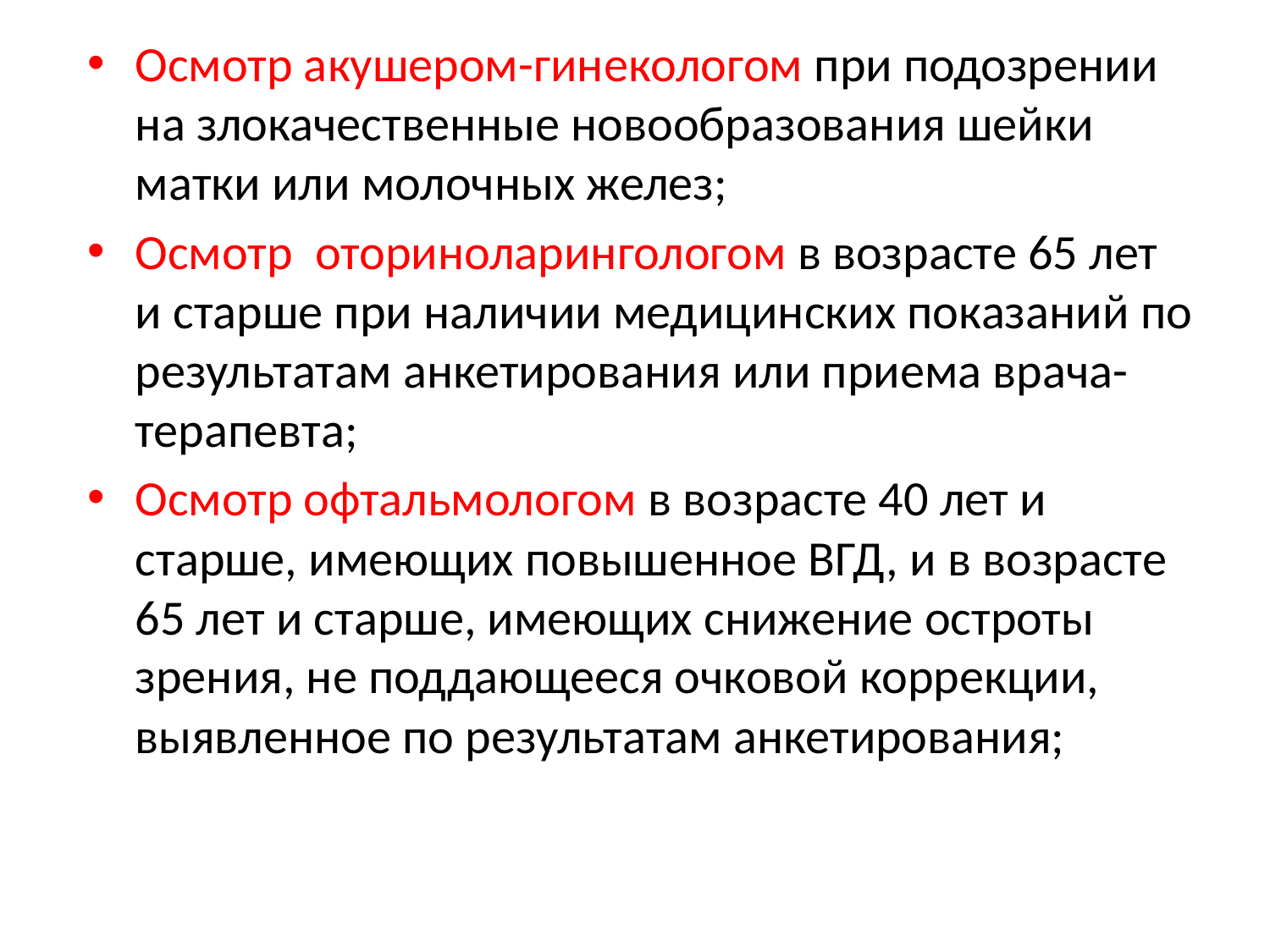

Осмотр акушером-гинекологом при подозрении на злокачественные новообразования шейки матки или молочных желез;
Осмотр  оториноларингологом в возрасте 65 лет и старше при наличии медицинских показаний по результатам анкетирования или приема врача-терапевта;
Осмотр офтальмологом в возрасте 40 лет и старше, имеющих повышенное ВГД, и в возрасте 65 лет и старше, имеющих снижение остроты зрения, не поддающееся очковой коррекции, выявленное по результатам анкетирования;